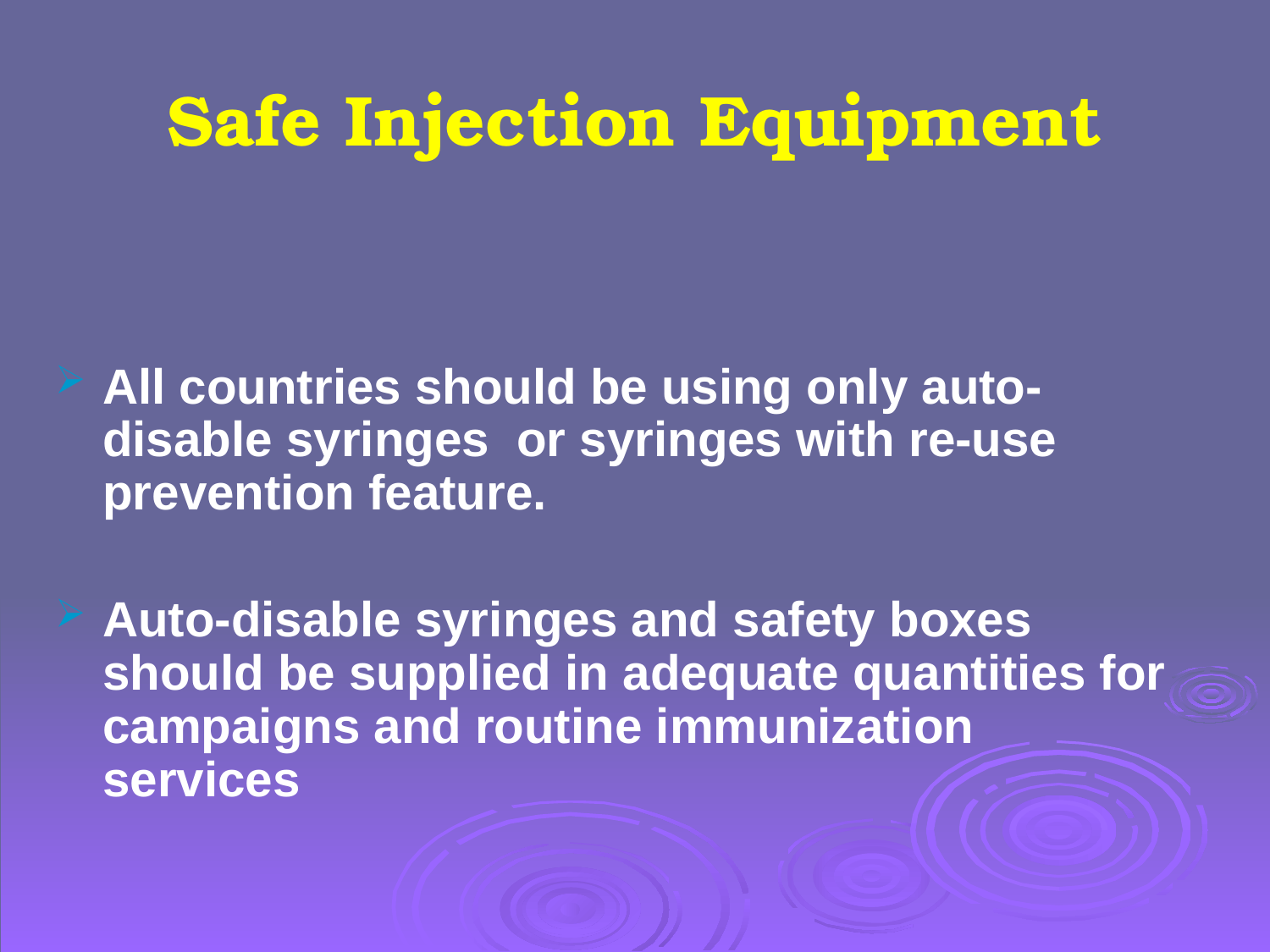

# Safe Injection Equipment

All countries should be using only auto-disable syringes  or syringes with re-use prevention feature.

Auto-disable syringes and safety boxes should be supplied in adequate quantities for campaigns and routine immunization services